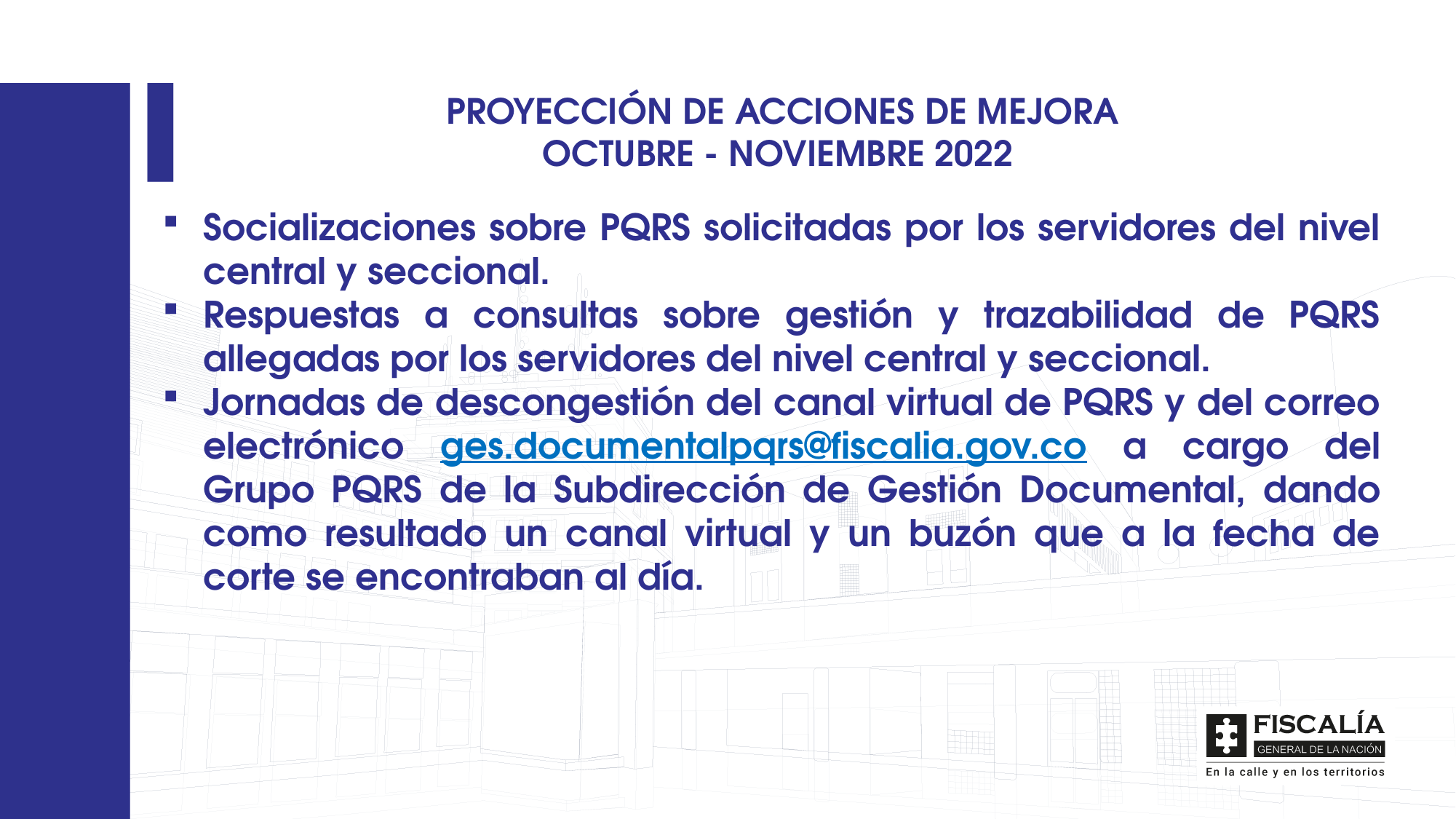

PROYECCIÓN DE ACCIONES DE MEJORA
OCTUBRE - NOVIEMBRE 2022
Socializaciones sobre PQRS solicitadas por los servidores del nivel central y seccional.
Respuestas a consultas sobre gestión y trazabilidad de PQRS allegadas por los servidores del nivel central y seccional.
Jornadas de descongestión del canal virtual de PQRS y del correo electrónico ges.documentalpqrs@fiscalia.gov.co a cargo del Grupo PQRS de la Subdirección de Gestión Documental, dando como resultado un canal virtual y un buzón que a la fecha de corte se encontraban al día.